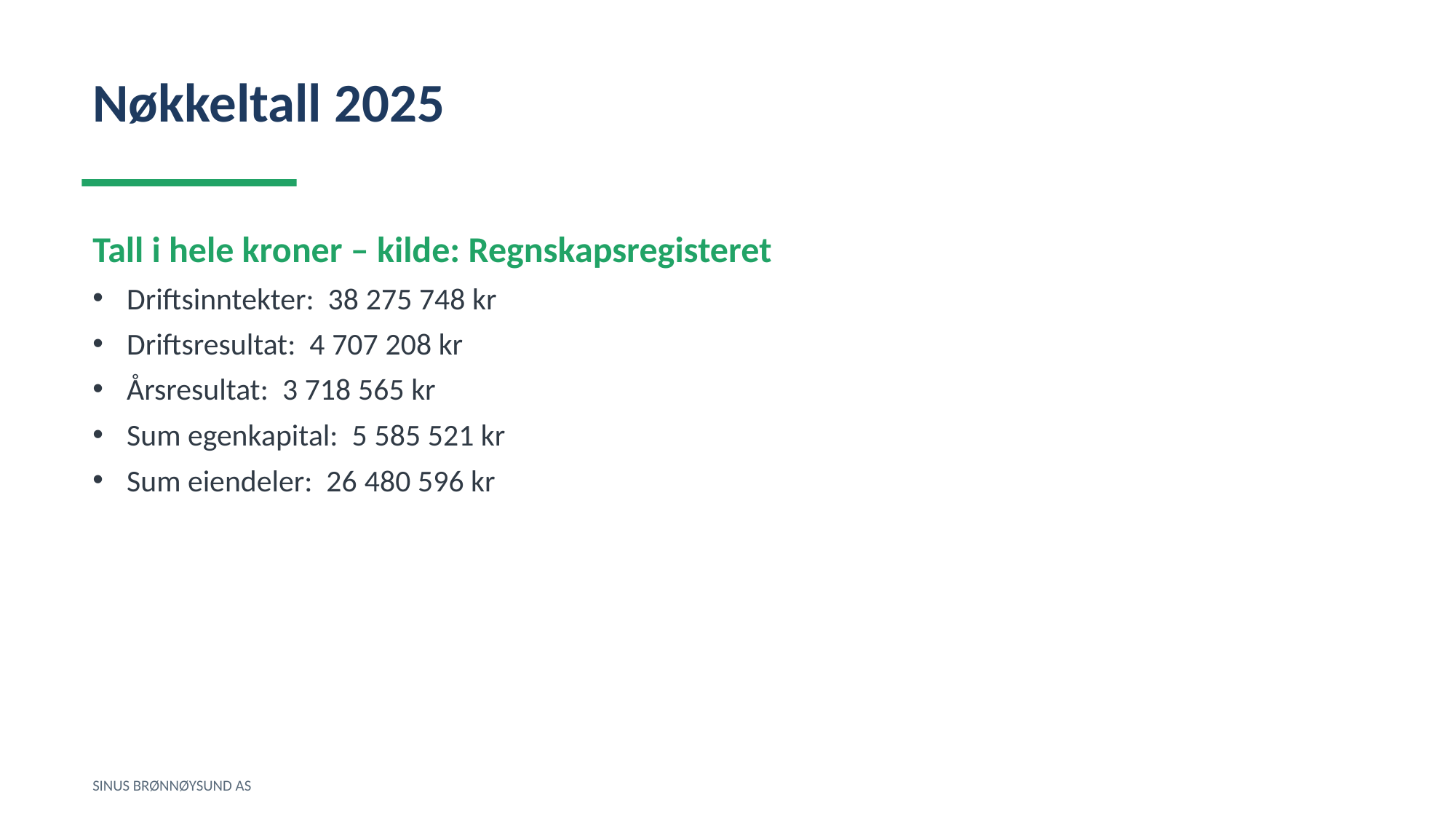

Nøkkeltall 2025

Tall i hele kroner – kilde: Regnskapsregisteret
Driftsinntekter:  38 275 748 kr
Driftsresultat:  4 707 208 kr
Årsresultat:  3 718 565 kr
Sum egenkapital:  5 585 521 kr
Sum eiendeler:  26 480 596 kr
SINUS BRØNNØYSUND AS